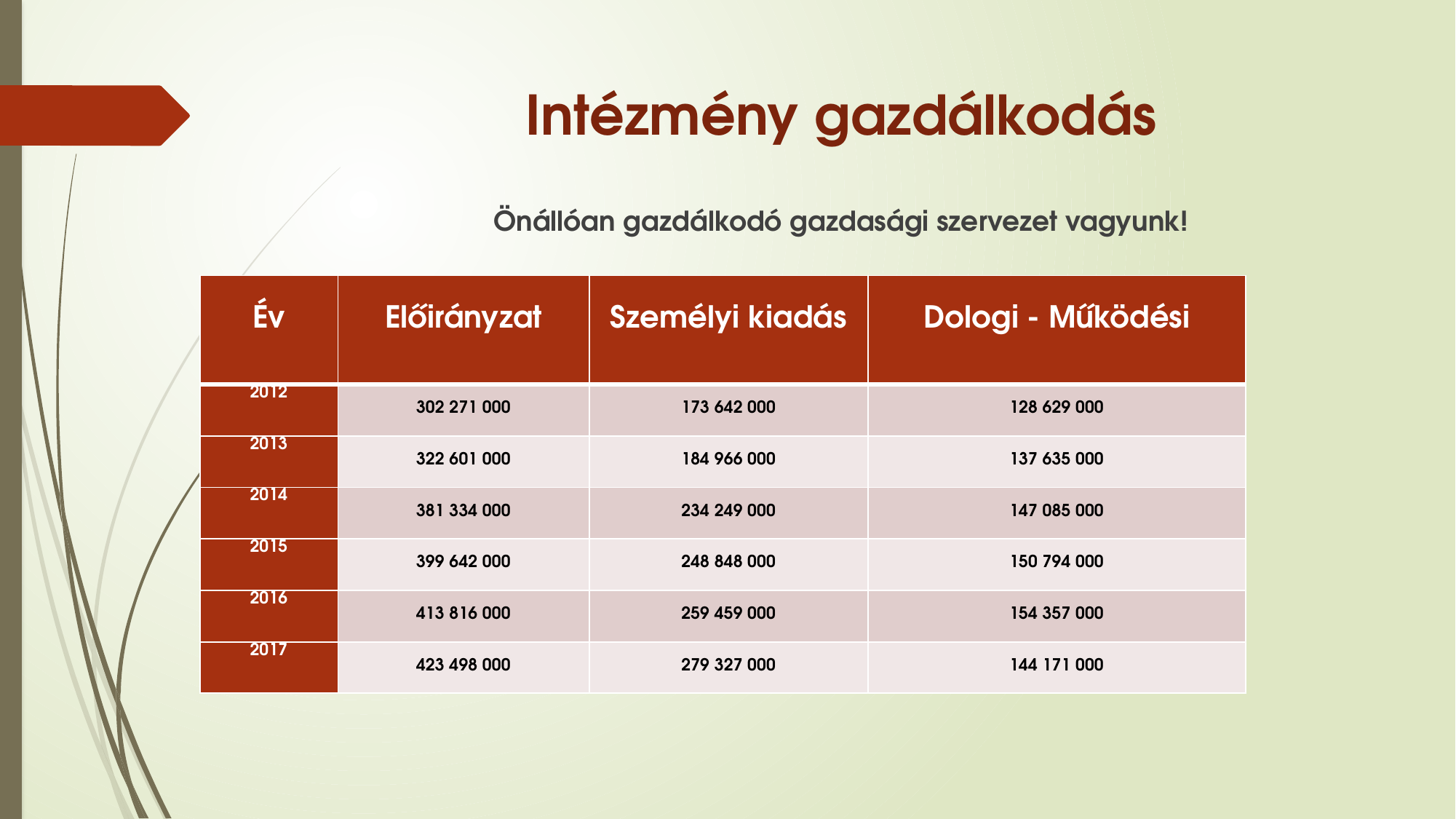

# Intézmény gazdálkodás
Önállóan gazdálkodó gazdasági szervezet vagyunk!
| Év | Előirányzat | Személyi kiadás | Dologi - Működési |
| --- | --- | --- | --- |
| 2012 | 302 271 000 | 173 642 000 | 128 629 000 |
| 2013 | 322 601 000 | 184 966 000 | 137 635 000 |
| 2014 | 381 334 000 | 234 249 000 | 147 085 000 |
| 2015 | 399 642 000 | 248 848 000 | 150 794 000 |
| 2016 | 413 816 000 | 259 459 000 | 154 357 000 |
| 2017 | 423 498 000 | 279 327 000 | 144 171 000 |